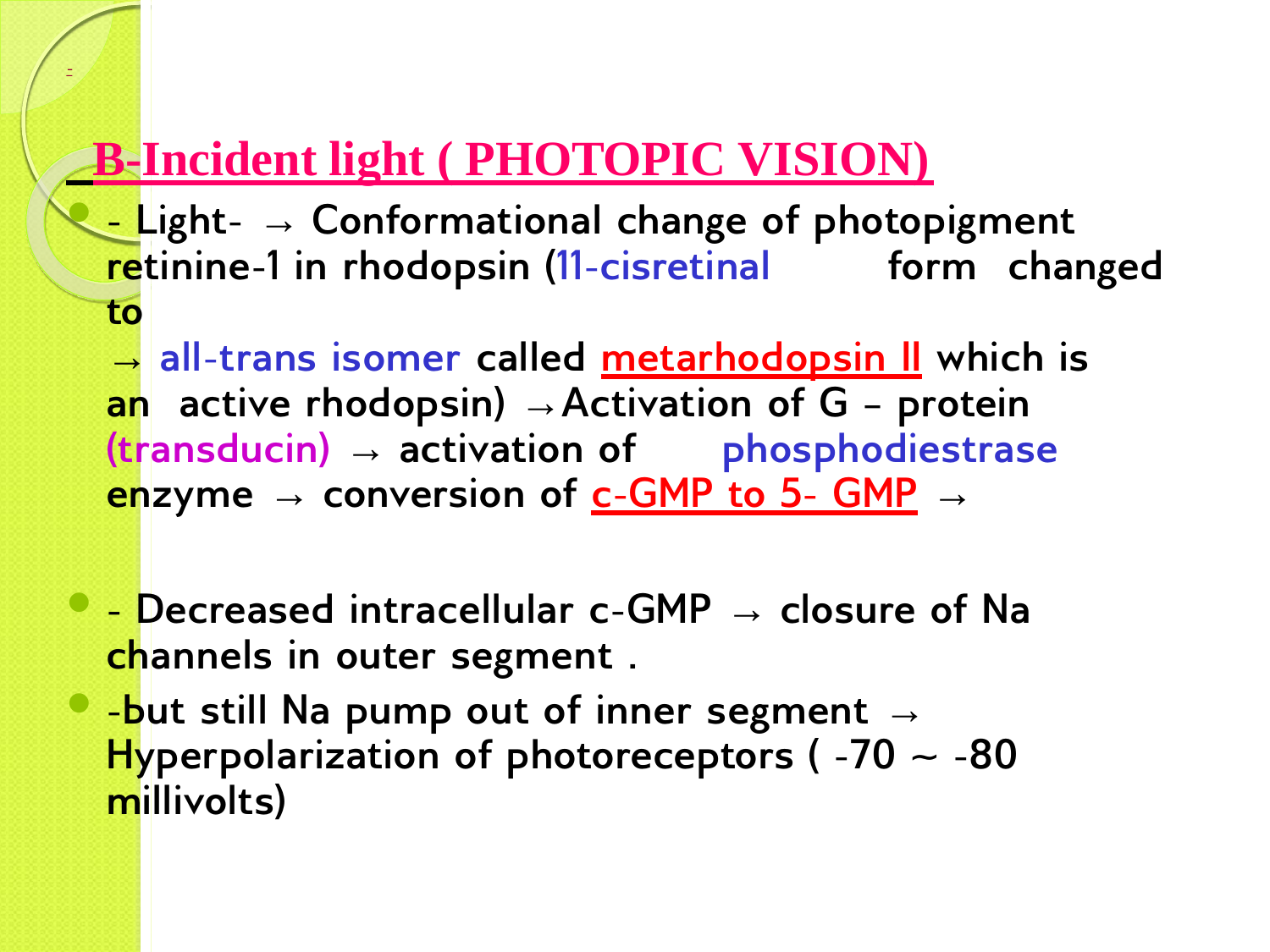

-

# B-Incident light ( PHOTOPIC VISION)

- Light- → Conformational change of photopigment  retinine-1 in rhodopsin (11-cisretinal	form	changed to
→ all-trans isomer called metarhodopsin II which is	an  active rhodopsin) →Activation of G – protein  (transducin) → activation of	phosphodiestrase
enzyme → conversion of c-GMP to 5- GMP →

- Decreased intracellular c-GMP → closure of Na  channels in outer segment .
-but still Na pump out of inner segment →  Hyperpolarization of photoreceptors ( -70 ~ -80  millivolts)